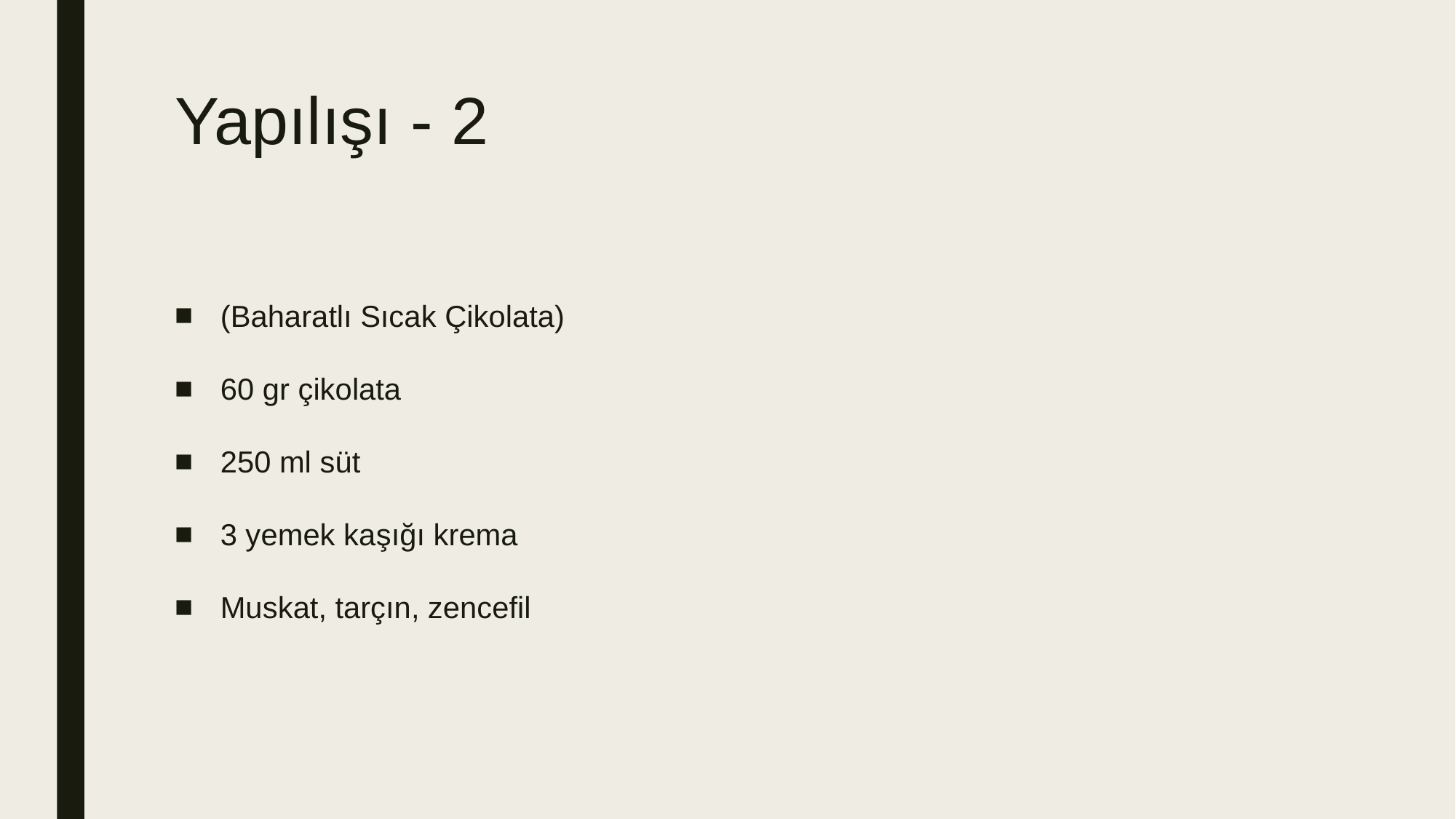

# Yapılışı - 2
(Baharatlı Sıcak Çikolata)
60 gr çikolata
250 ml süt
3 yemek kaşığı krema
Muskat, tarçın, zencefil